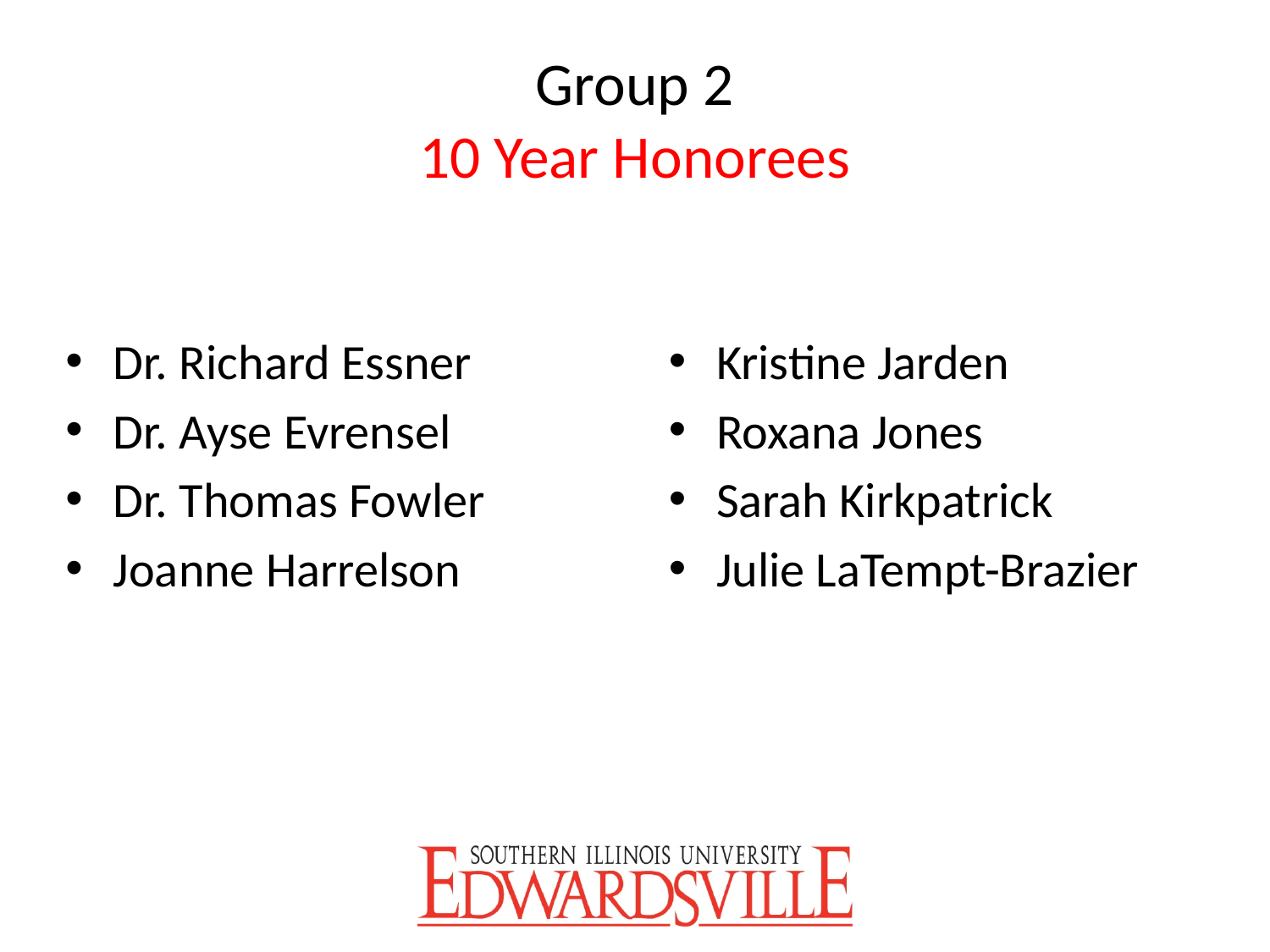

# Group 2 10 Year Honorees
Dr. Richard Essner
Dr. Ayse Evrensel
Dr. Thomas Fowler
Joanne Harrelson

Kristine Jarden
Roxana Jones
Sarah Kirkpatrick
Julie LaTempt-Brazier